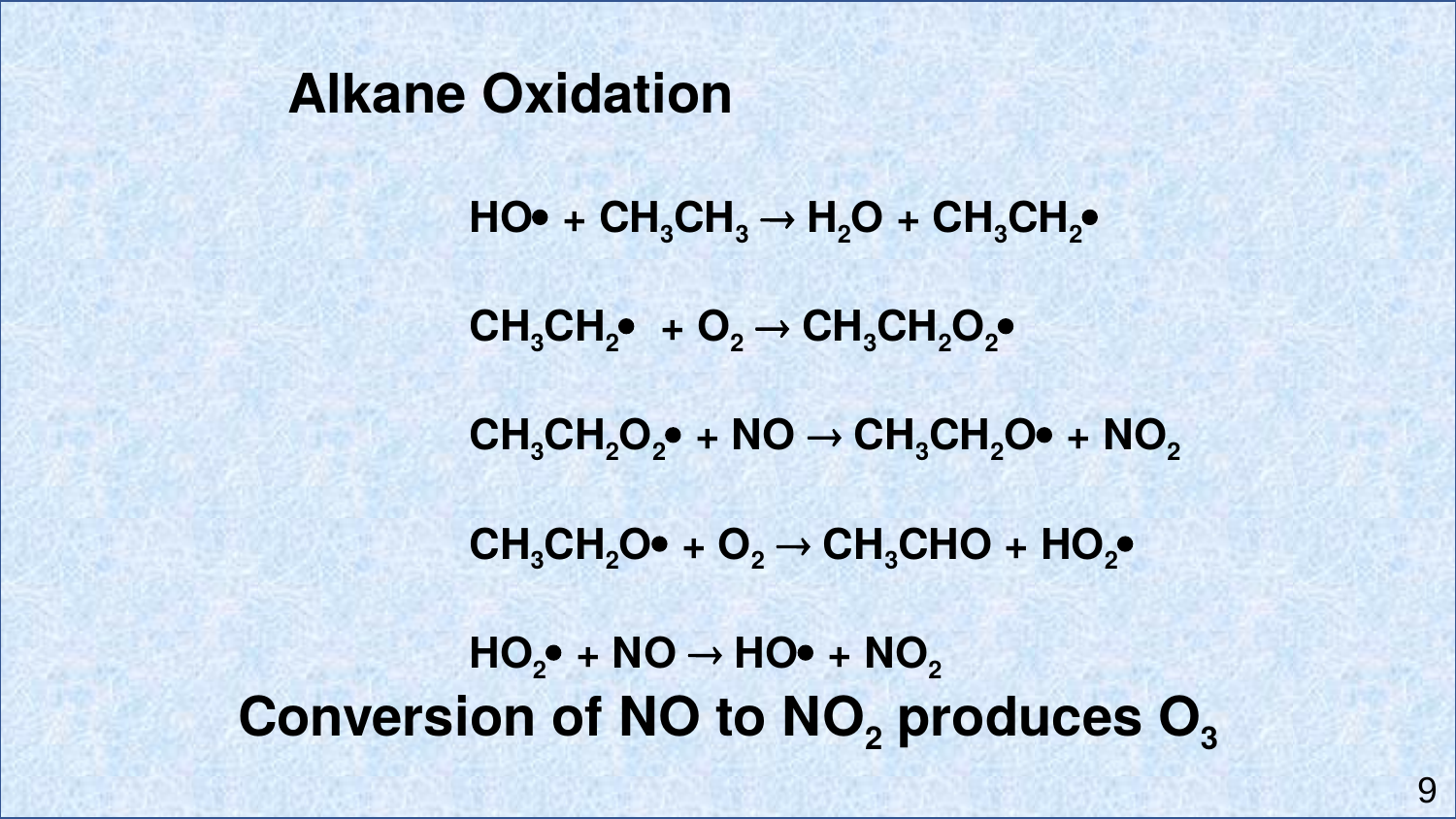

# Alkane Oxidation
	HO• + CH3CH3 → H2O + CH3CH2•

	CH3CH2•  + O2 → CH3CH2O2•

	CH3CH2O2• + NO → CH3CH2O• + NO2

	CH3CH2O• + O2 → CH3CHO + HO2•

	HO2• + NO → HO• + NO2

Conversion of NO to NO2 produces O3
9